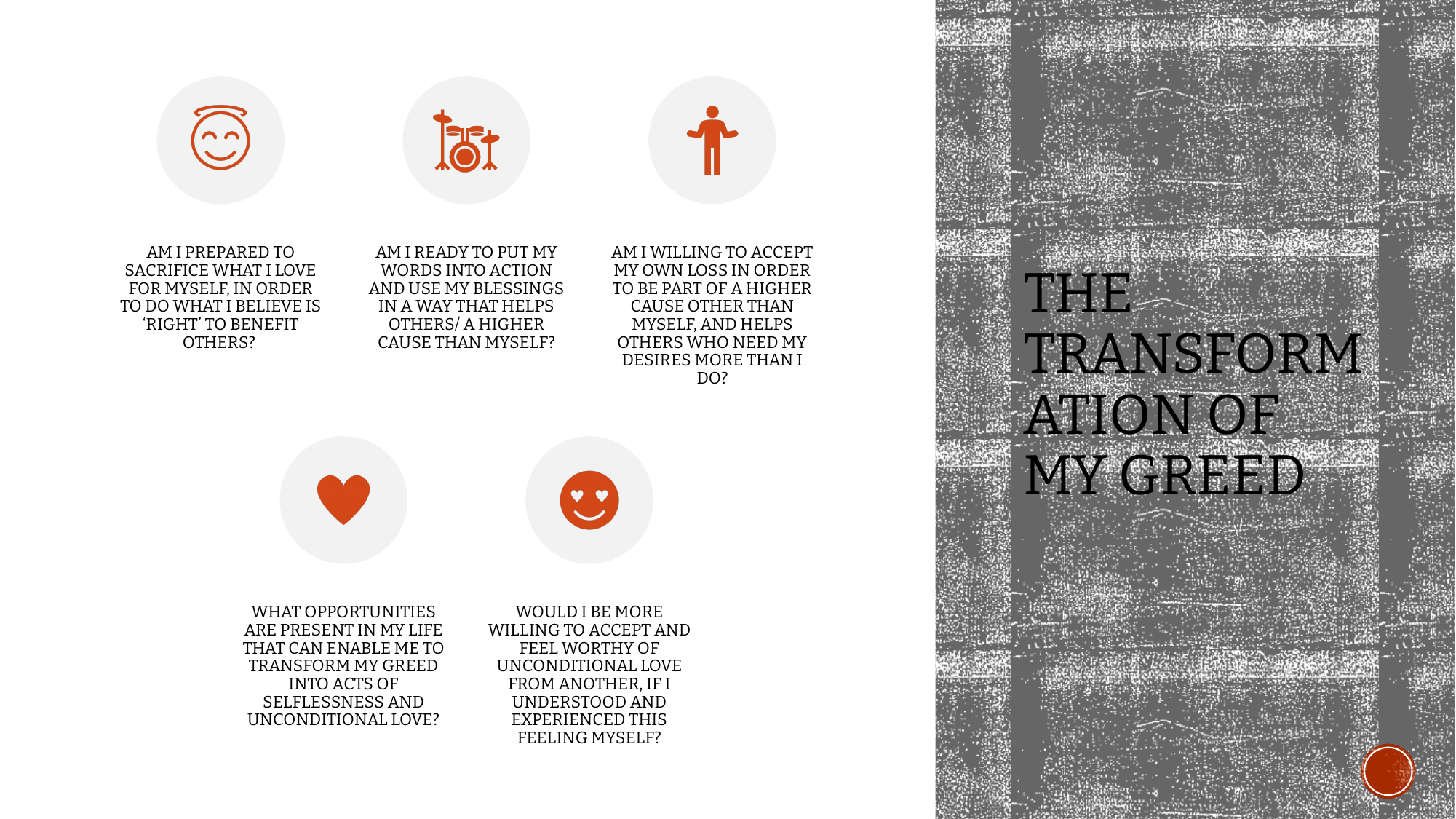

Am I prepared to sacrifice what I love for myself, in order to do what I believe is ‘right’ to benefit others?
Am I ready to put my words into action and use my blessings in a way that helps others/ a Higher Cause than myself?
Am I willing to accept my own loss in order to be part of a Higher Cause other than myself, and helps others who need my desires more than I do?
What opportunities are present in my life that can enable me to transform my Greed into acts of selflessness and unconditional love?
Would I be more willing to accept and feel worthy of unconditional love from another, if I understood and experienced this feeling myself?
# The Transformation of my Greed